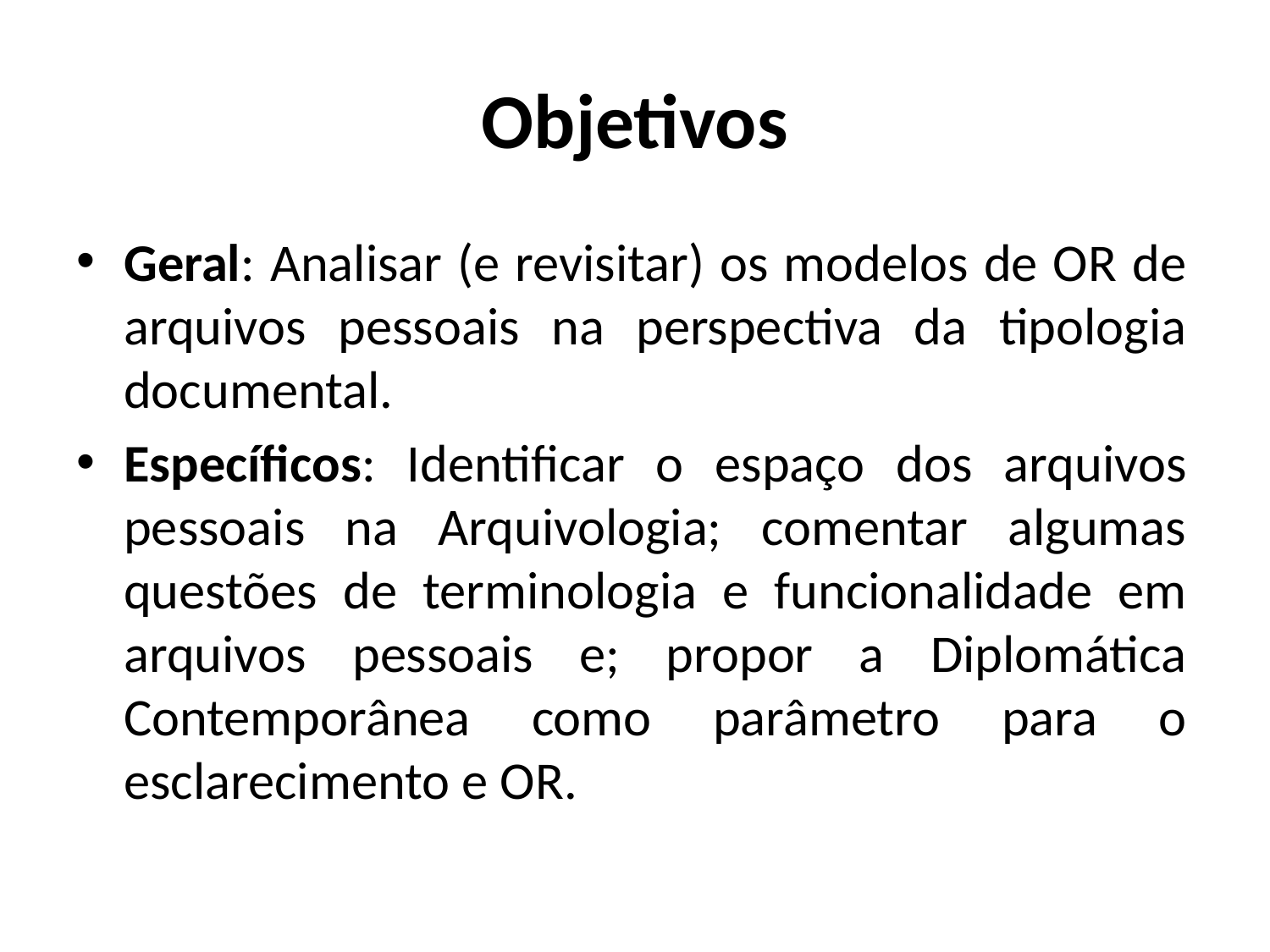

# Objetivos
Geral: Analisar (e revisitar) os modelos de OR de arquivos pessoais na perspectiva da tipologia documental.
Específicos: Identificar o espaço dos arquivos pessoais na Arquivologia; comentar algumas questões de terminologia e funcionalidade em arquivos pessoais e; propor a Diplomática Contemporânea como parâmetro para o esclarecimento e OR.